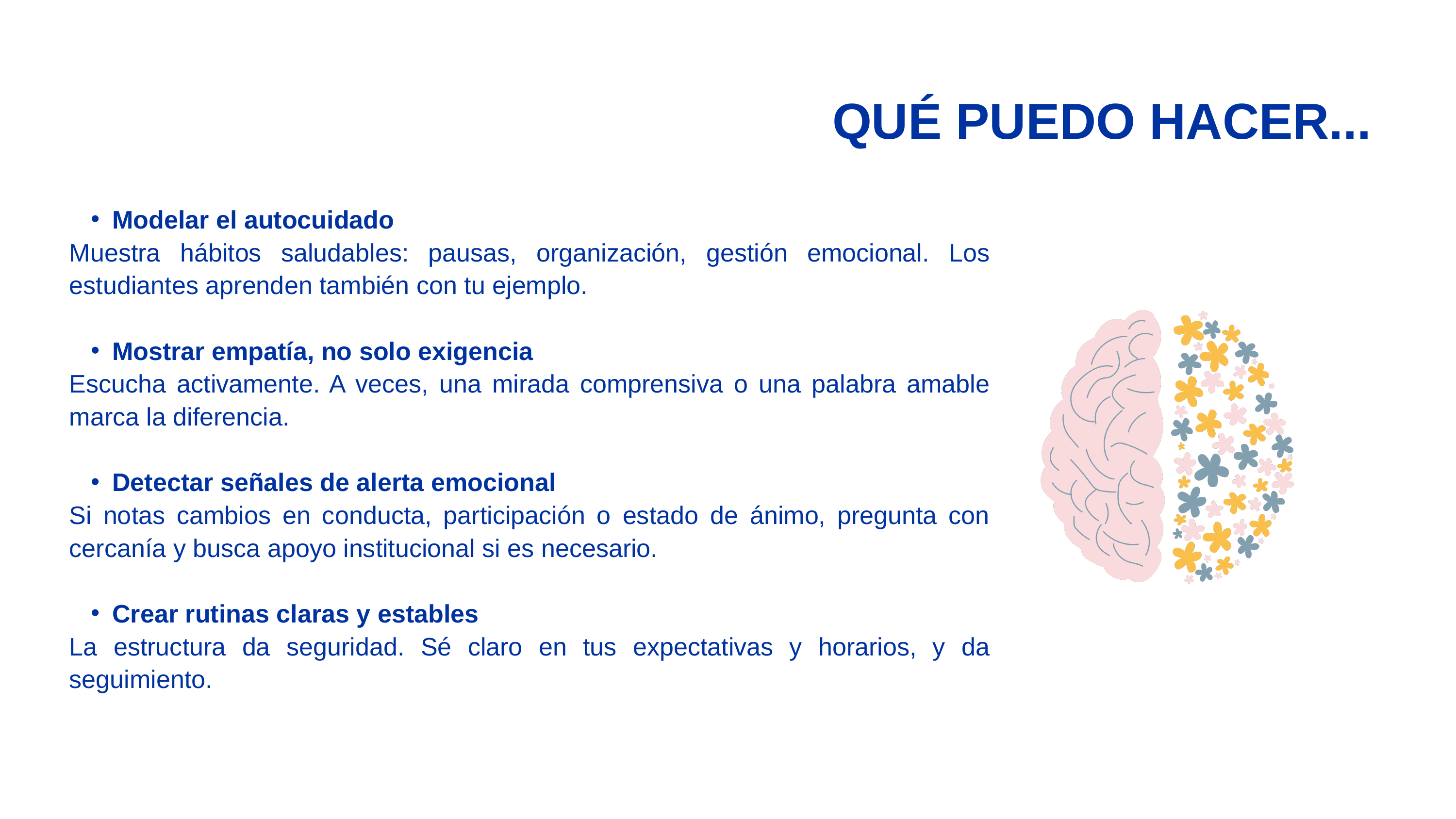

QUÉ PUEDO HACER...
Modelar el autocuidado
Muestra hábitos saludables: pausas, organización, gestión emocional. Los estudiantes aprenden también con tu ejemplo.

Mostrar empatía, no solo exigencia
Escucha activamente. A veces, una mirada comprensiva o una palabra amable marca la diferencia.

Detectar señales de alerta emocional
Si notas cambios en conducta, participación o estado de ánimo, pregunta con cercanía y busca apoyo institucional si es necesario.

Crear rutinas claras y estables
La estructura da seguridad. Sé claro en tus expectativas y horarios, y da seguimiento.